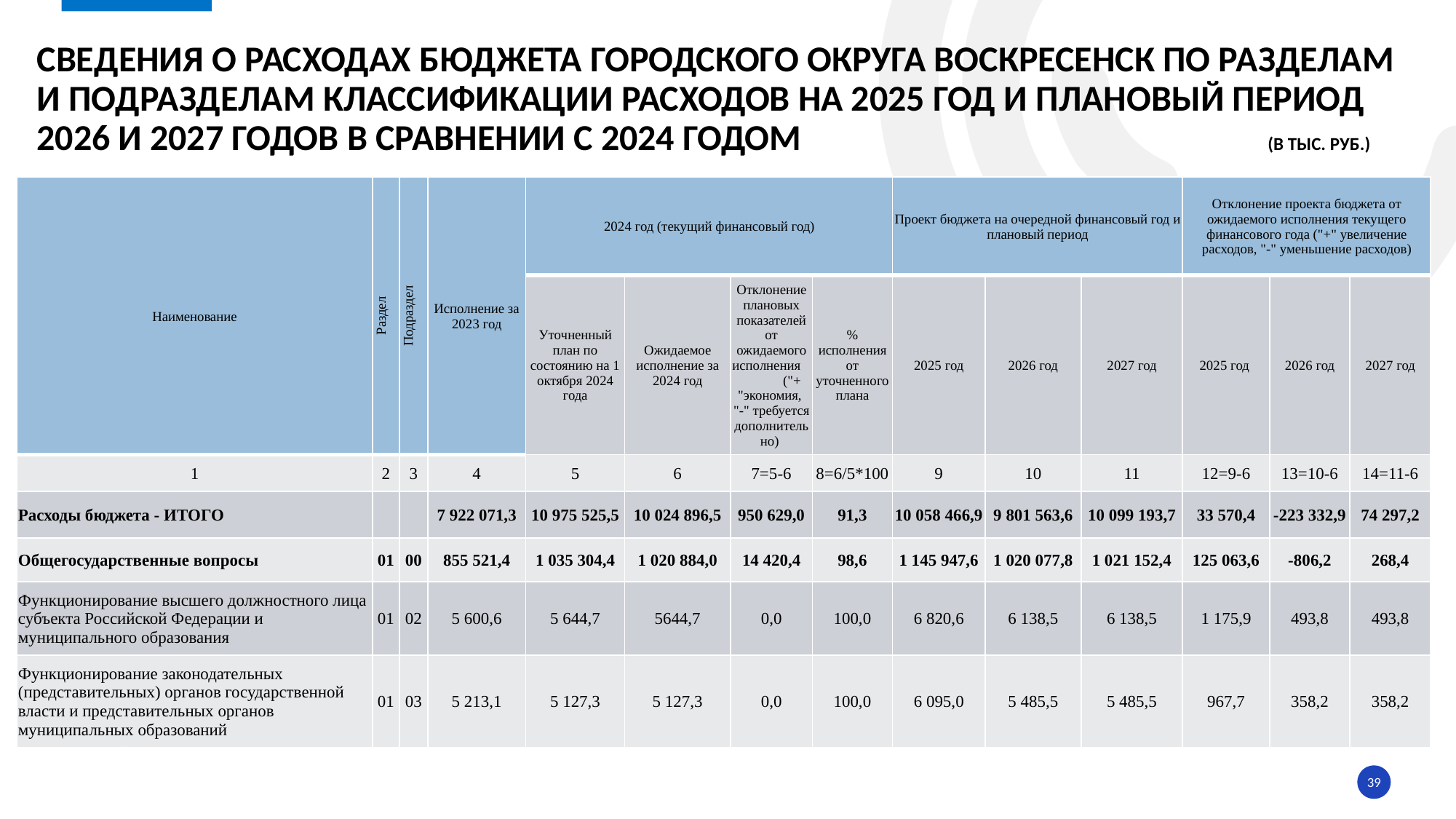

# Сведения о расходах БЮДЖЕТА ГОРОДСКОГО ОКРУГА ВОСКРЕСЕНСК по разделам и подразделам классификации расходов на 2025 год и плановый период 2026 и 2027 годов в сравнении с 2024 годом                                                         (в тыс. руб.)
| Наименование | Раздел | Подраздел | Исполнение за 2023 год | 2024 год (текущий финансовый год) |  |  |  | Проект бюджета на очередной финансовый год и плановый период |  |  | Отклонение проекта бюджета от ожидаемого исполнения текущего финансового года ("+" увеличение расходов, "-" уменьшение расходов) |  |  |
| --- | --- | --- | --- | --- | --- | --- | --- | --- | --- | --- | --- | --- | --- |
|  |  |  |  | Уточненный план по состоянию на 1 октября 2024 года | Ожидаемое исполнение за 2024 год | Отклонение плановых показателей от ожидаемого исполнения ("+ "экономия, "-" требуется дополнительно) | % исполнения от уточненного плана | 2025 год | 2026 год | 2027 год | 2025 год | 2026 год | 2027 год |
| 1 | 2 | 3 | 4 | 5 | 6 | 7=5-6 | 8=6/5\*100 | 9 | 10 | 11 | 12=9-6 | 13=10-6 | 14=11-6 |
| Расходы бюджета - ИТОГО |  |  | 7 922 071,3 | 10 975 525,5 | 10 024 896,5 | 950 629,0 | 91,3 | 10 058 466,9 | 9 801 563,6 | 10 099 193,7 | 33 570,4 | -223 332,9 | 74 297,2 |
| Общегосударственные вопросы | 01 | 00 | 855 521,4 | 1 035 304,4 | 1 020 884,0 | 14 420,4 | 98,6 | 1 145 947,6 | 1 020 077,8 | 1 021 152,4 | 125 063,6 | -806,2 | 268,4 |
| Функционирование высшего должностного лица субъекта Российской Федерации и муниципального образования | 01 | 02 | 5 600,6 | 5 644,7 | 5644,7 | 0,0 | 100,0 | 6 820,6 | 6 138,5 | 6 138,5 | 1 175,9 | 493,8 | 493,8 |
| Функционирование законодательных (представительных) органов государственной власти и представительных органов муниципальных образований | 01 | 03 | 5 213,1 | 5 127,3 | 5 127,3 | 0,0 | 100,0 | 6 095,0 | 5 485,5 | 5 485,5 | 967,7 | 358,2 | 358,2 |

39